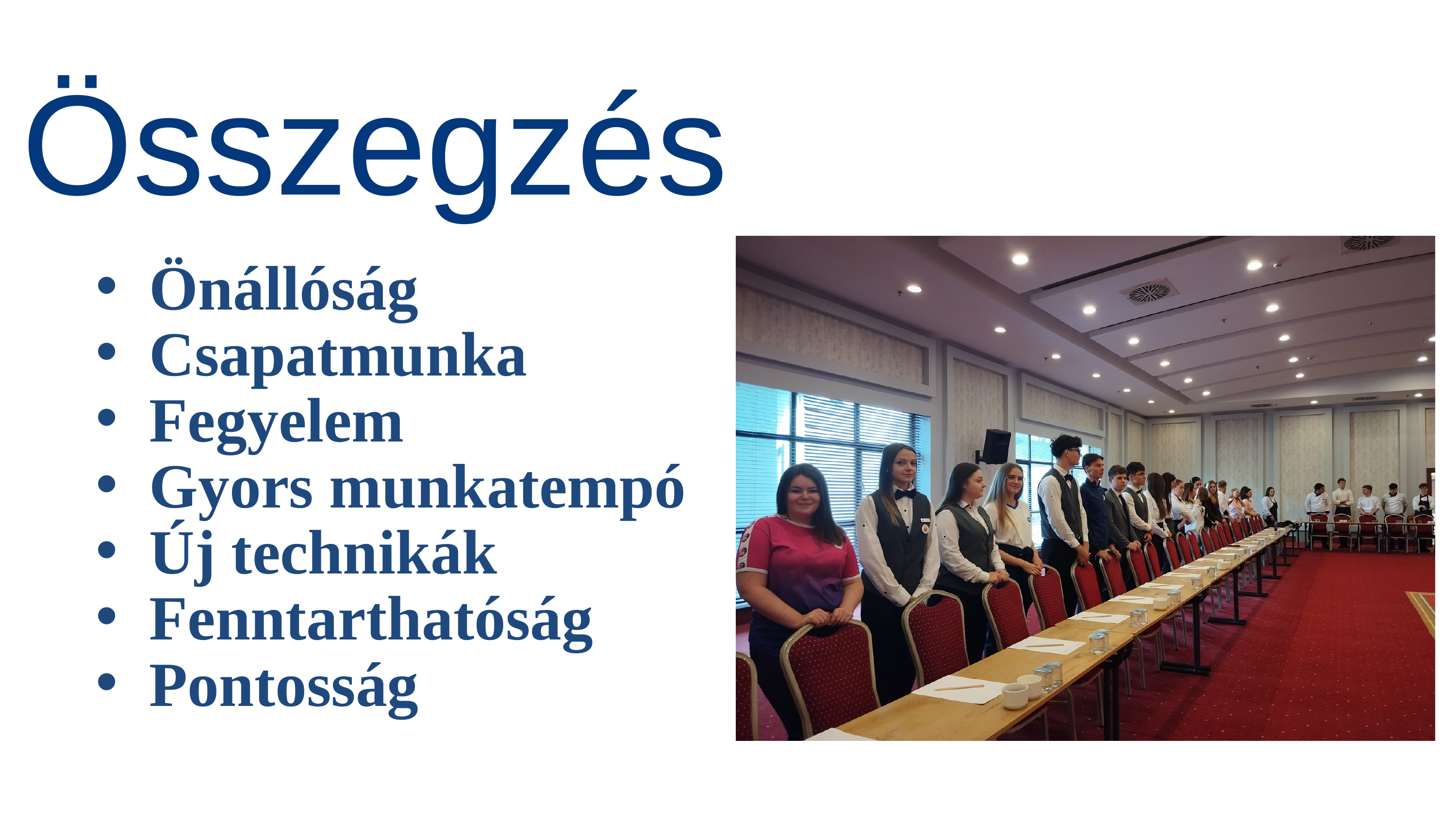

Összegzés

Önállóság
Csapatmunka
Fegyelem
Gyors munkatempó
Új technikák
Fenntarthatóság
Pontosság